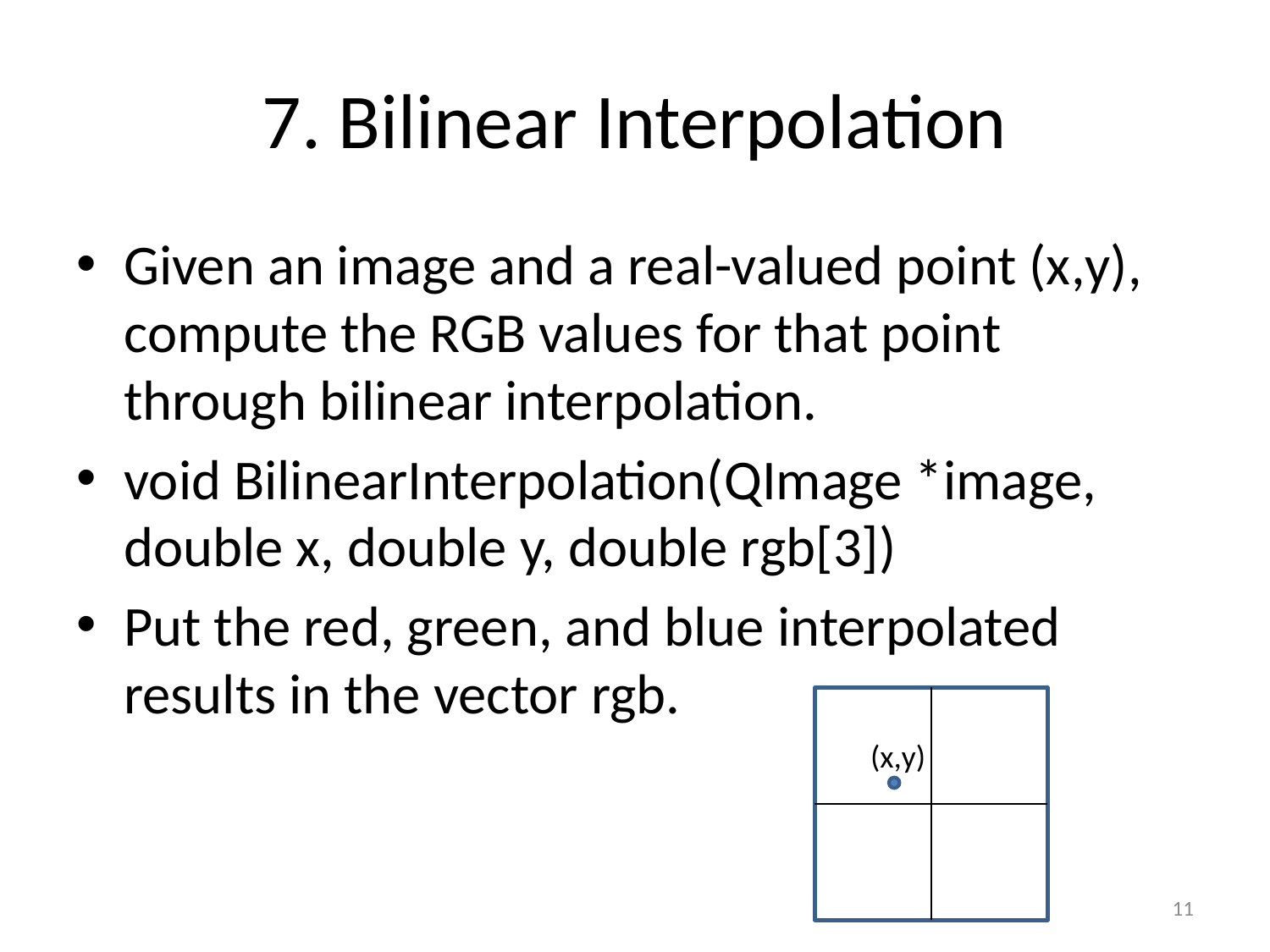

# 7. Bilinear Interpolation
Given an image and a real-valued point (x,y), compute the RGB values for that point through bilinear interpolation.
void BilinearInterpolation(QImage *image, double x, double y, double rgb[3])
Put the red, green, and blue interpolated results in the vector rgb.

(x,y)

11